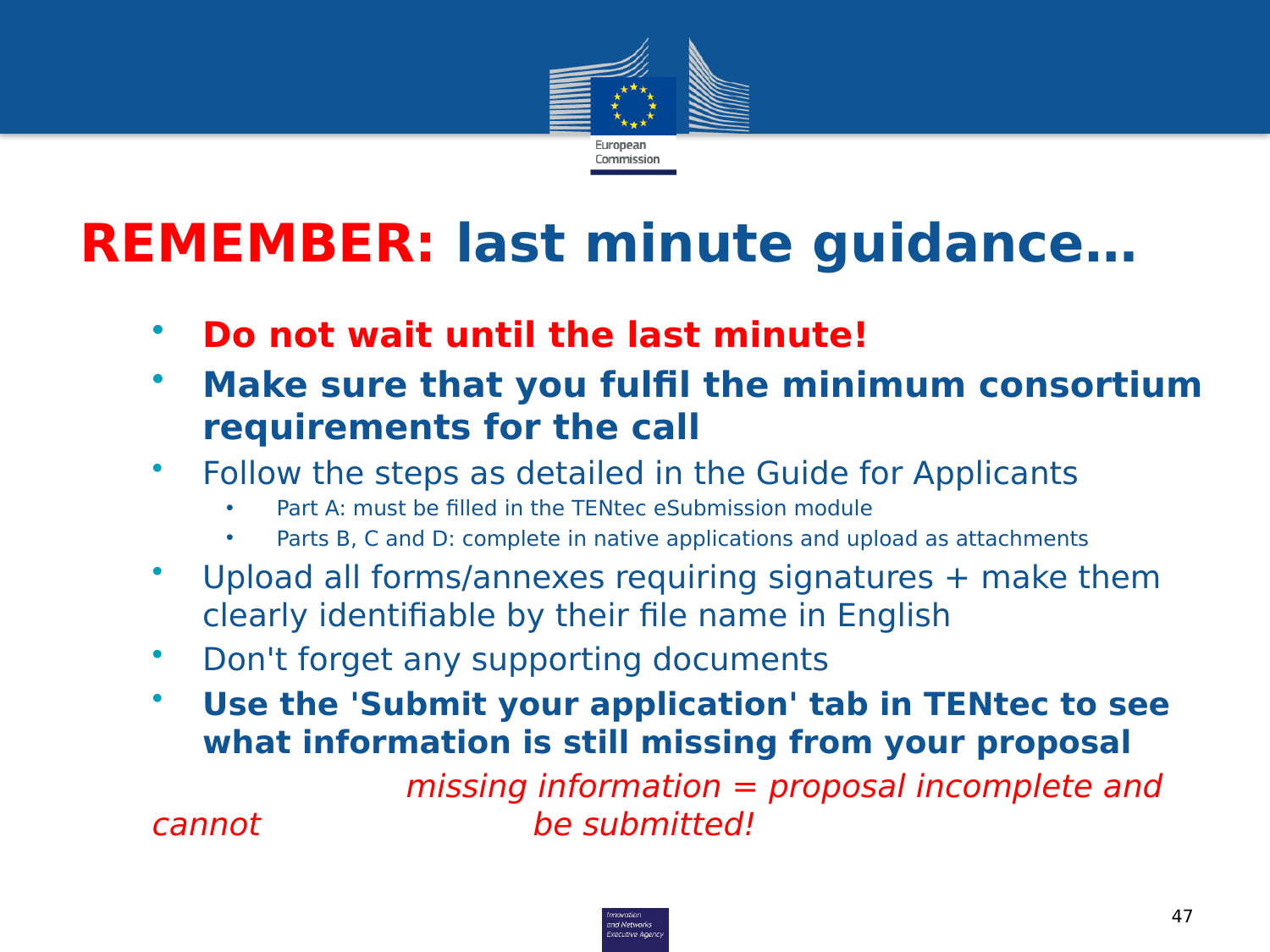

# REMEMBER: last minute guidance…
Do not wait until the last minute!
Make sure that you fulfil the minimum consortium requirements for the call
Follow the steps as detailed in the Guide for Applicants
Part A: must be filled in the TENtec eSubmission module
Parts B, C and D: complete in native applications and upload as attachments
Upload all forms/annexes requiring signatures + make them clearly identifiable by their file name in English
Don't forget any supporting documents
Use the 'Submit your application' tab in TENtec to see what information is still missing from your proposal
		missing information = proposal incomplete and cannot 			be submitted!

47